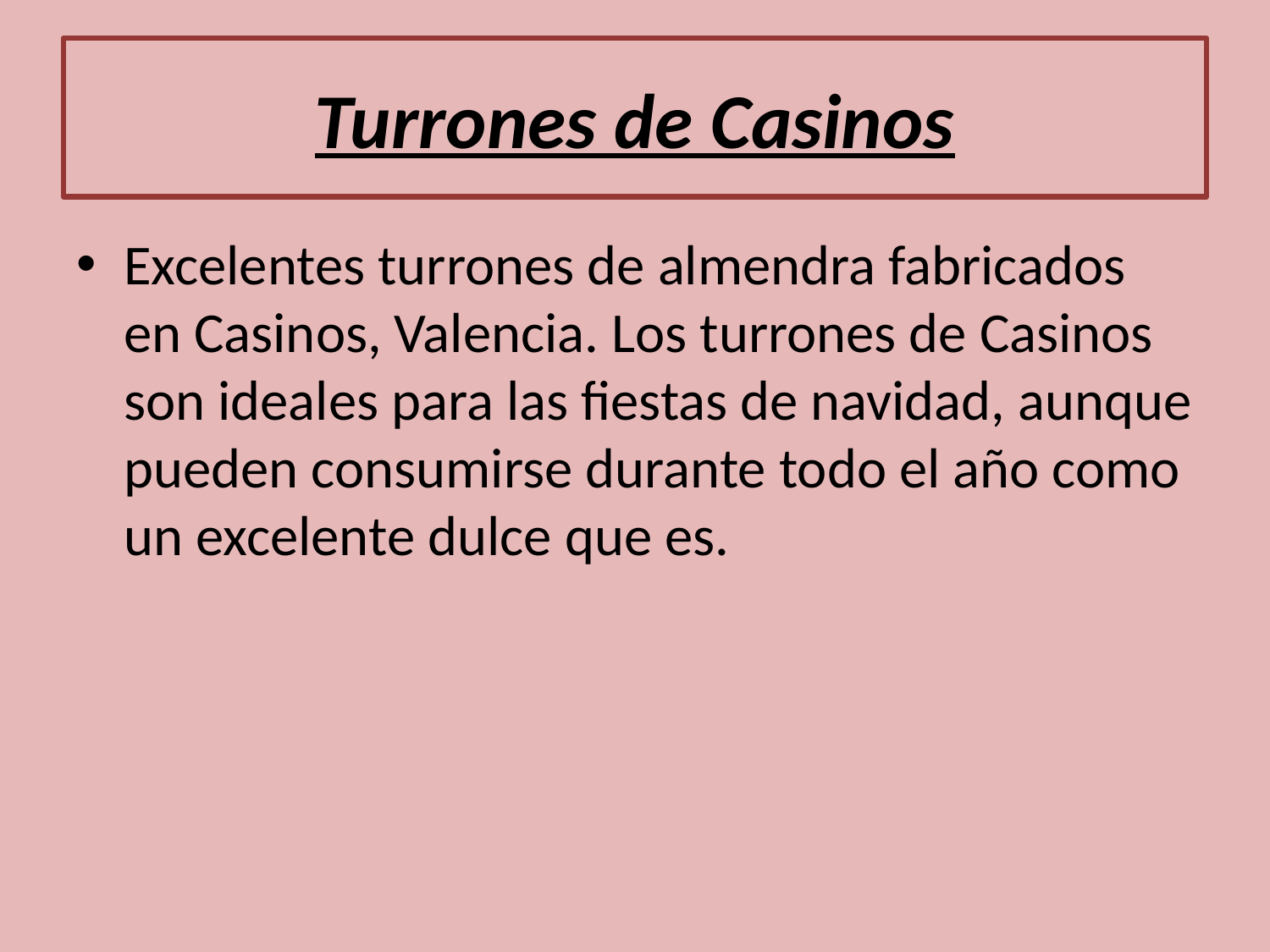

# Turrones de Casinos
Excelentes turrones de almendra fabricados en Casinos, Valencia. Los turrones de Casinos son ideales para las fiestas de navidad, aunque pueden consumirse durante todo el año como un excelente dulce que es.